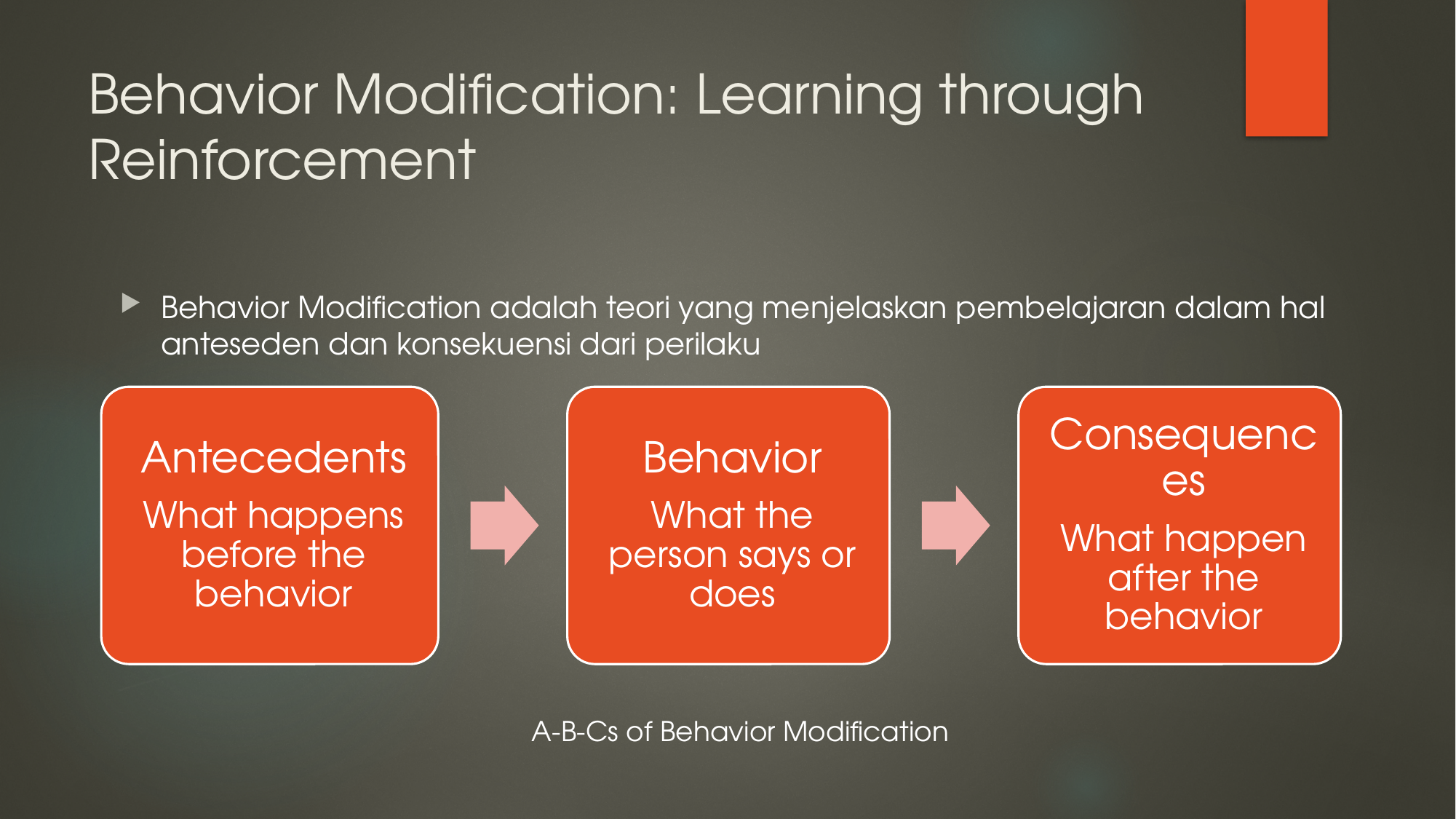

# Behavior Modification: Learning through Reinforcement
Antecedents
What happens before the behavior

Behavior
What the person says or does

Consequences
What happen after the behavior
Behavior Modification adalah teori yang menjelaskan pembelajaran dalam hal anteseden dan konsekuensi dari perilaku

A-B-Cs of Behavior Modification